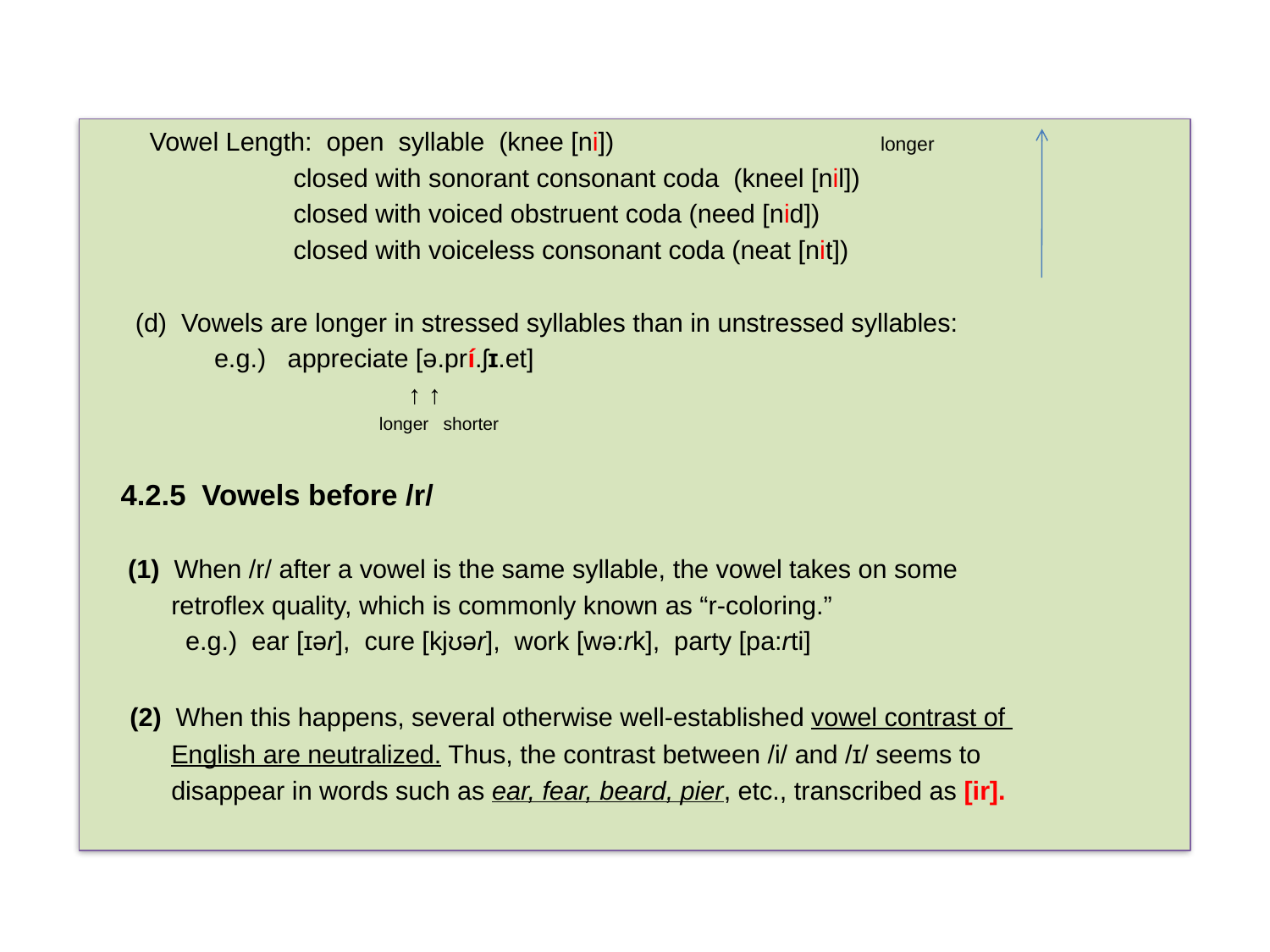

Vowel Length:  open  syllable  (knee [ni])                                     longer
                            closed with sonorant consonant coda  (kneel [nil])
                            closed with voiced obstruent coda (need [nid])
                            closed with voiceless consonant coda (neat [nit])

      (d)  Vowels are longer in stressed syllables than in unstressed syllables:
                 e.g.)   appreciate [ə.prí.ʃɪ.et]
                                            ↑ ↑
                                                           longer   shorter

    4.2.5  Vowels before /r/

     (1)  When /r/ after a vowel is the same syllable, the vowel takes on some
           retroflex quality, which is commonly known as “r-coloring.”
             e.g.)  ear [ɪər],  cure [kjʊər],  work [wə:rk],  party [pa:rti]

     (2)  When this happens, several otherwise well-established vowel contrast of
           English are neutralized. Thus, the contrast between /i/ and /ɪ/ seems to
           disappear in words such as ear, fear, beard, pier, etc., transcribed as [ir].